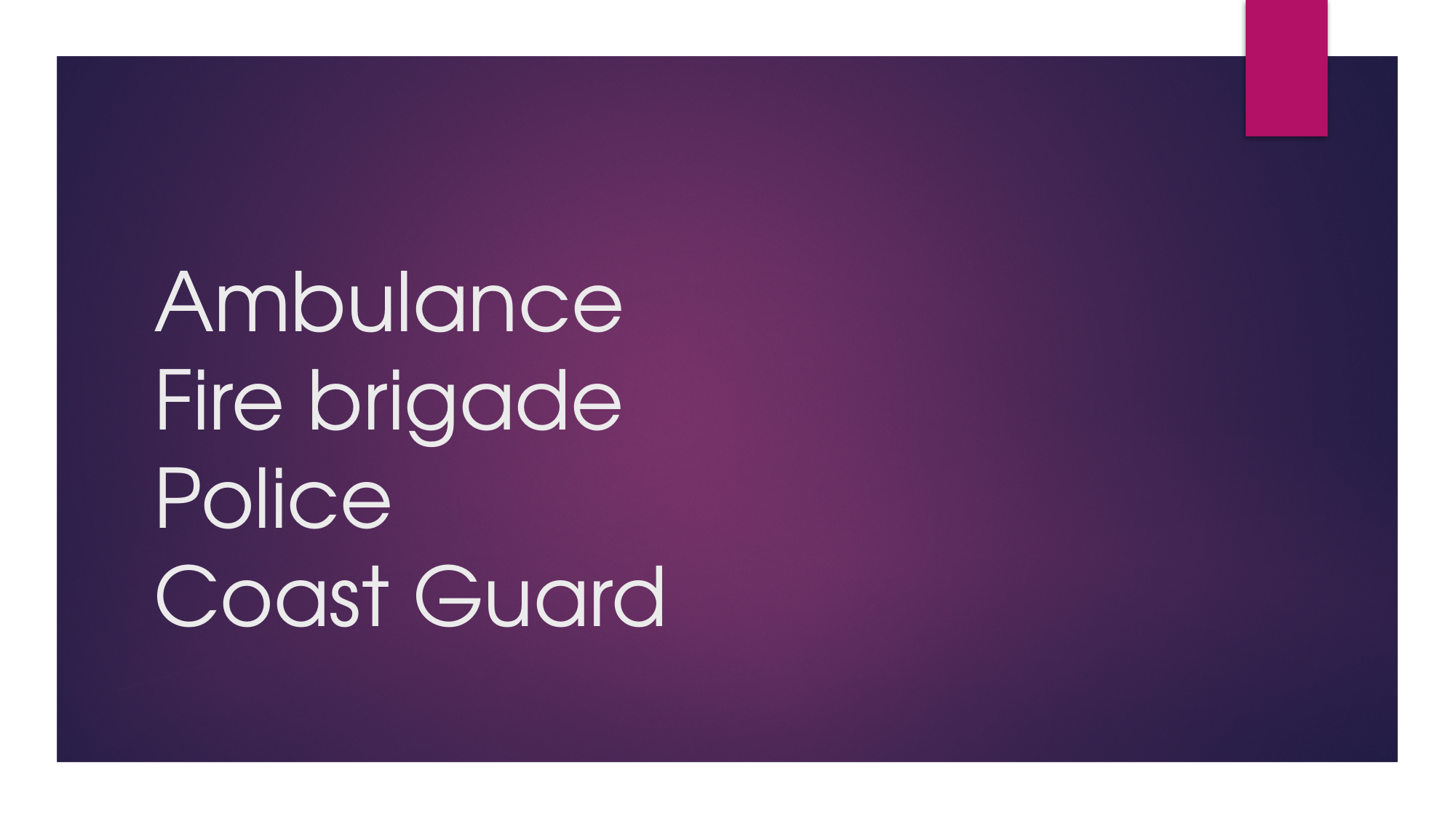

# Ambulance Fire brigade Police Coast Guard